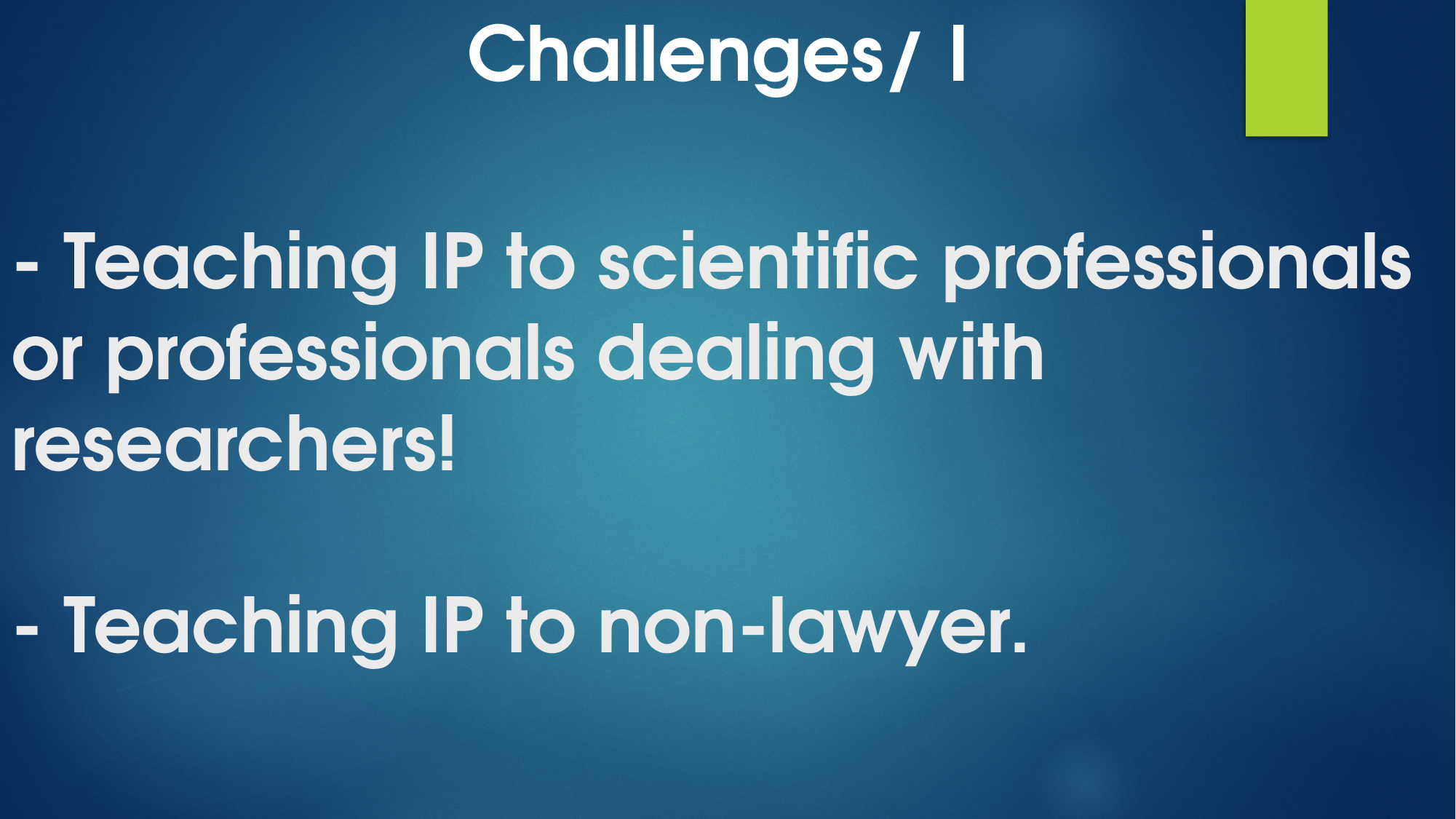

Challenges/ I
# - Teaching IP to scientific professionals or professionals dealing with researchers! - Teaching IP to non-lawyer.